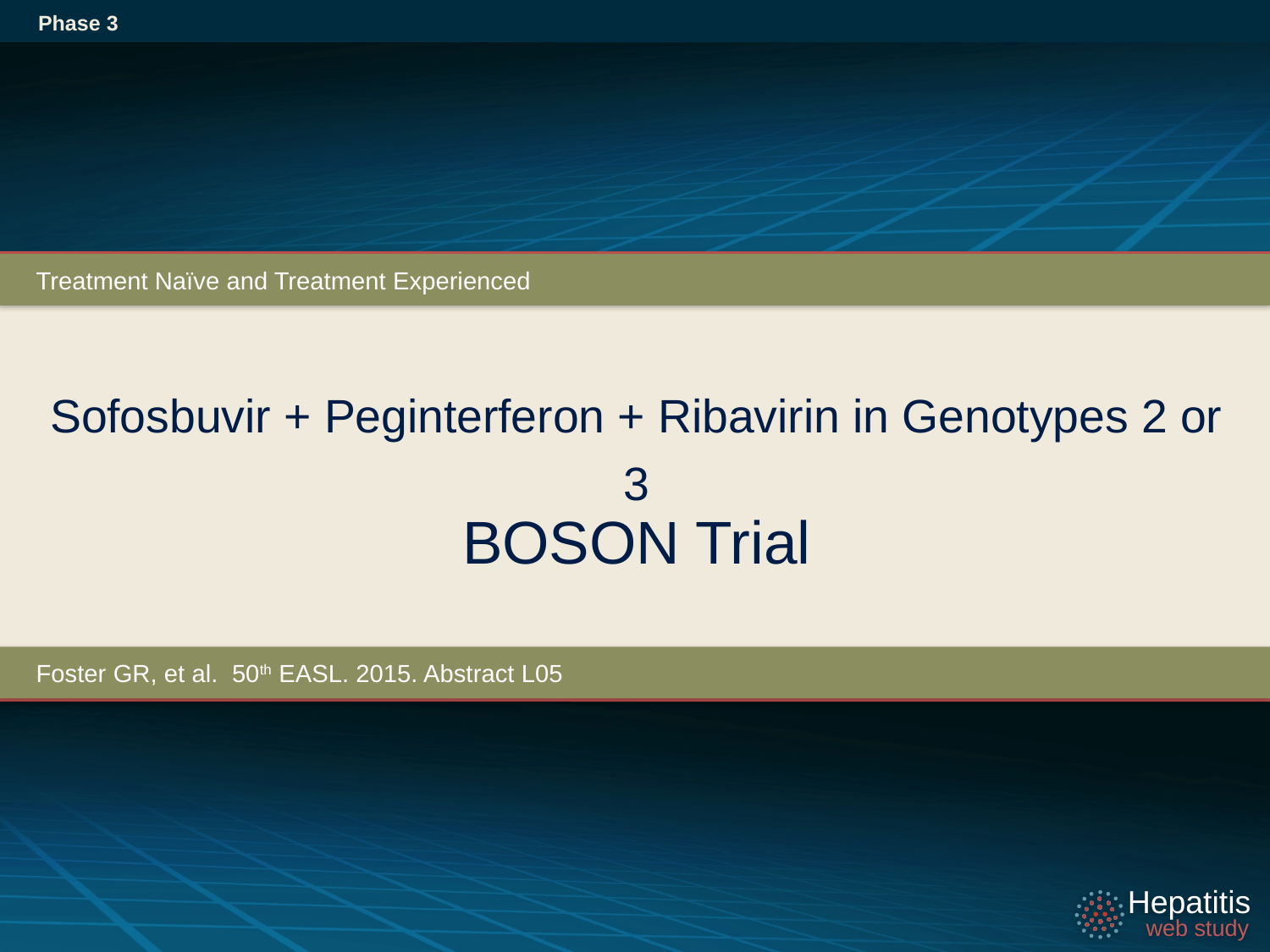

Phase 3
Treatment Naïve and Treatment Experienced
# Sofosbuvir + Peginterferon + Ribavirin in Genotypes 2 or 3 BOSON Trial
Foster GR, et al.  50th EASL. 2015. Abstract L05